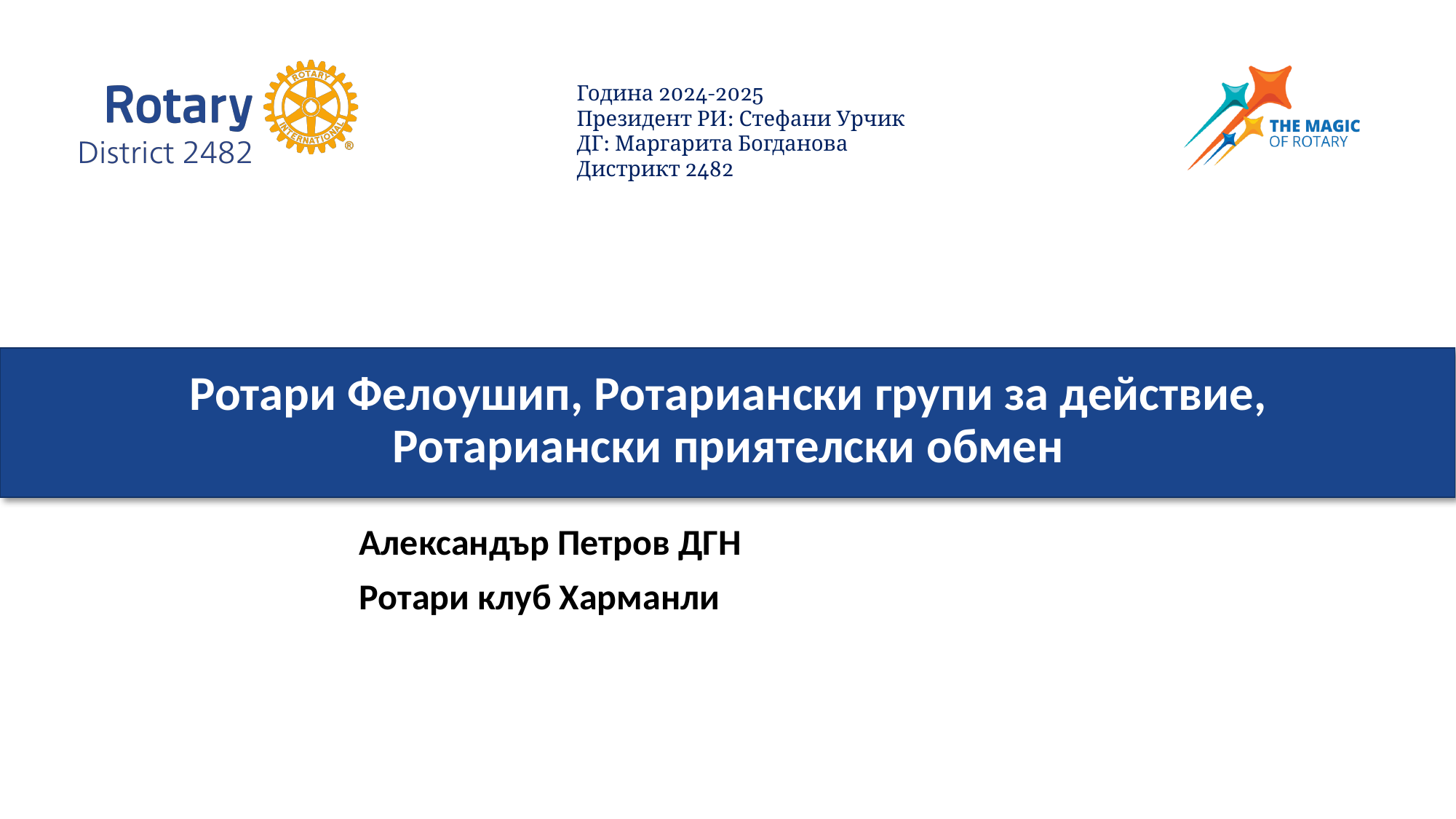

Ротари Фелоушип, Ротариански групи за действие, Ротариански приятелски обмен
Александър Петров ДГН
Ротари клуб Харманли